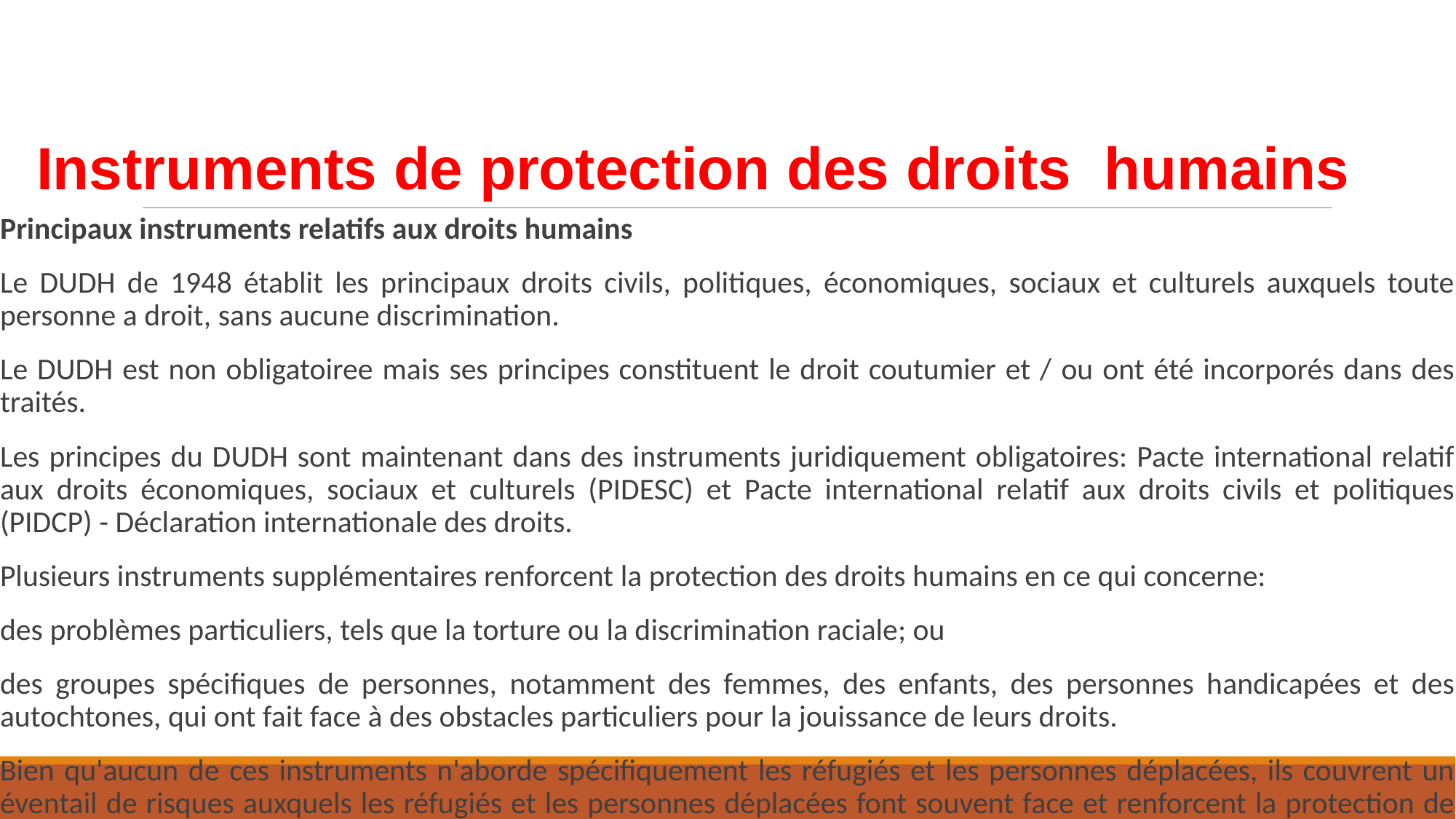

# Instruments de protection des droits  humains
Principaux instruments relatifs aux droits humains
Le DUDH de 1948 établit les principaux droits civils, politiques, économiques, sociaux et culturels auxquels toute personne a droit, sans aucune discrimination.
Le DUDH est non obligatoiree mais ses principes constituent le droit coutumier et / ou ont été incorporés dans des traités.
Les principes du DUDH sont maintenant dans des instruments juridiquement obligatoires: Pacte international relatif aux droits économiques, sociaux et culturels (PIDESC) et Pacte international relatif aux droits civils et politiques (PIDCP) - Déclaration internationale des droits.
Plusieurs instruments supplémentaires renforcent la protection des droits humains en ce qui concerne:
des problèmes particuliers, tels que la torture ou la discrimination raciale; ou
des groupes spécifiques de personnes, notamment des femmes, des enfants, des personnes handicapées et des autochtones, qui ont fait face à des obstacles particuliers pour la jouissance de leurs droits.
Bien qu'aucun de ces instruments n'aborde spécifiquement les réfugiés et les personnes déplacées, ils couvrent un éventail de risques auxquels les réfugiés et les personnes déplacées font souvent face et renforcent la protection de groupes de personnes particulièrement touchés par le déplacement ou la situation de réfugiés.
La protection des droits humains est également renforcée par un certain nombre d'instruments régionaux